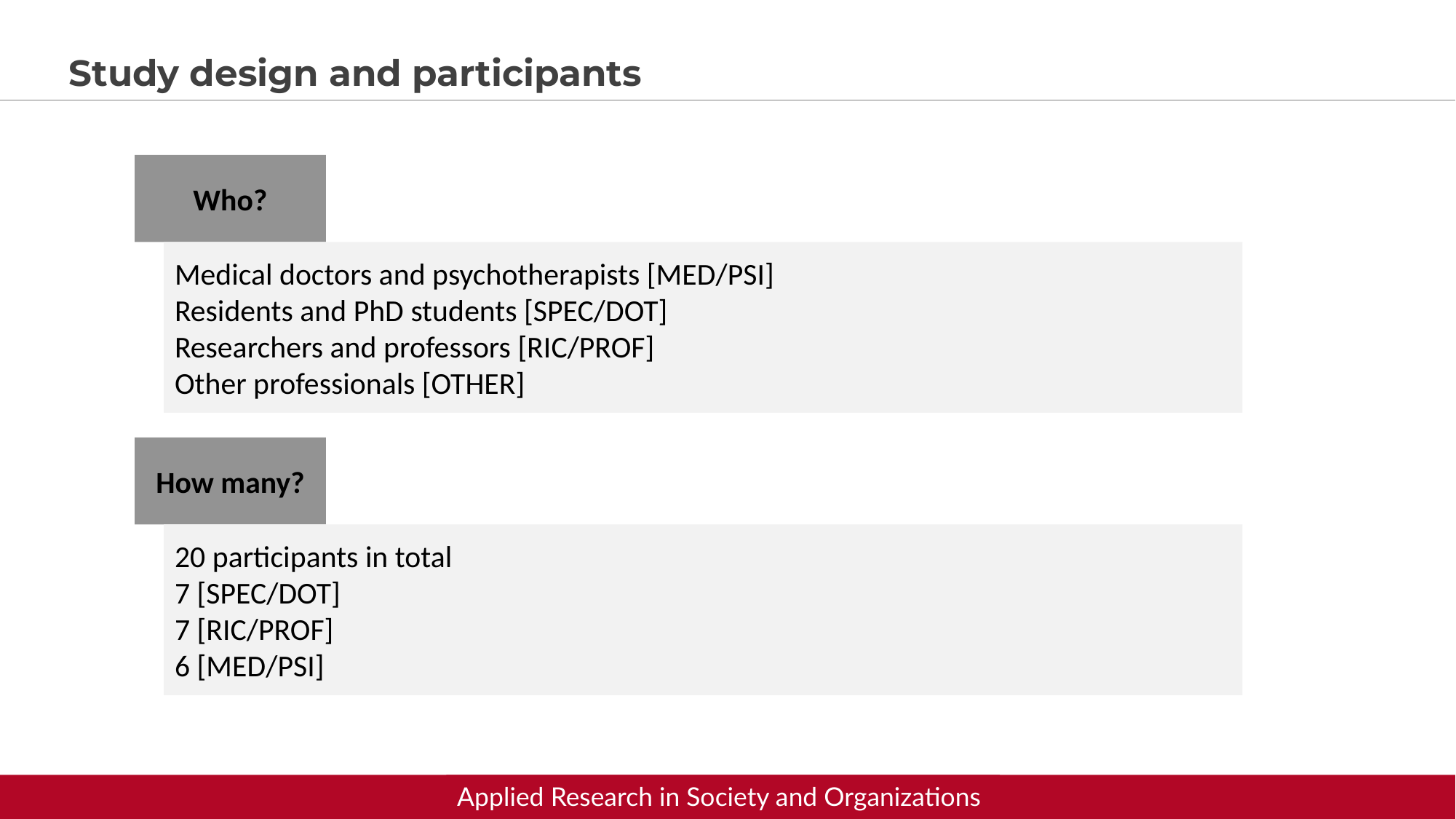

Study design and participants

Who?
Medical doctors and psychotherapists [MED/PSI]
Residents and PhD students [SPEC/DOT]
Researchers and professors [RIC/PROF]
Other professionals [OTHER]
How many?
20 participants in total
7 [SPEC/DOT]
7 [RIC/PROF]
6 [MED/PSI]

Applied Research in Society and Organizations